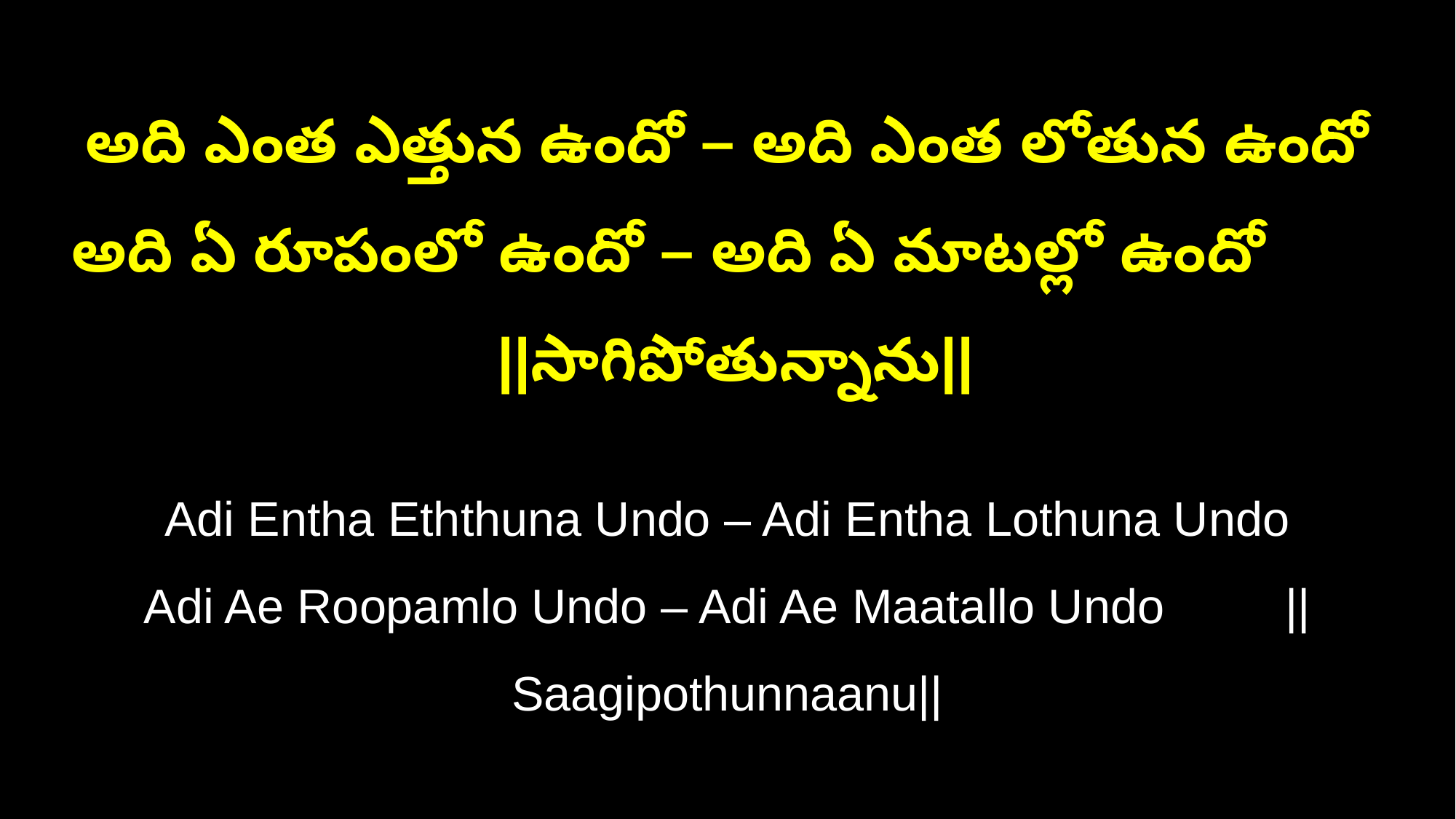

అది ఎంత ఎత్తున ఉందో – అది ఎంత లోతున ఉందో
అది ఏ రూపంలో ఉందో – అది ఏ మాటల్లో ఉందో         ||సాగిపోతున్నాను||
Adi Entha Eththuna Undo – Adi Entha Lothuna Undo
Adi Ae Roopamlo Undo – Adi Ae Maatallo Undo         ||Saagipothunnaanu||